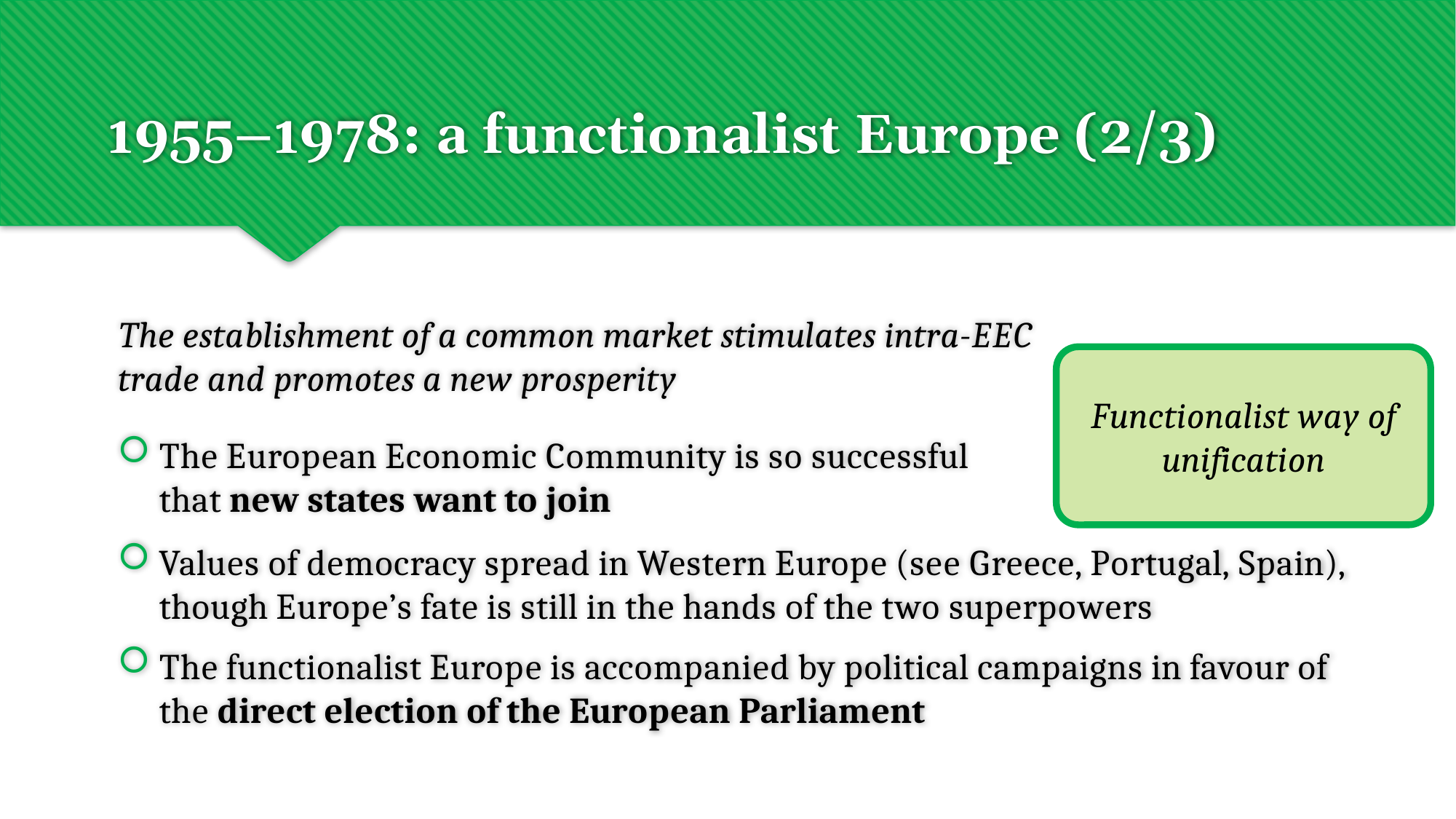

1955–1978: a functionalist Europe (2/3)
The establishment of a common market stimulates intra-EEC trade and promotes a new prosperity

Functionalist way of unification
The European Economic Community is so successful that new states want to join

Values of democracy spread in Western Europe (see Greece, Portugal, Spain), though Europe’s fate is still in the hands of the two superpowers
The functionalist Europe is accompanied by political campaigns in favour of the direct election of the European Parliament